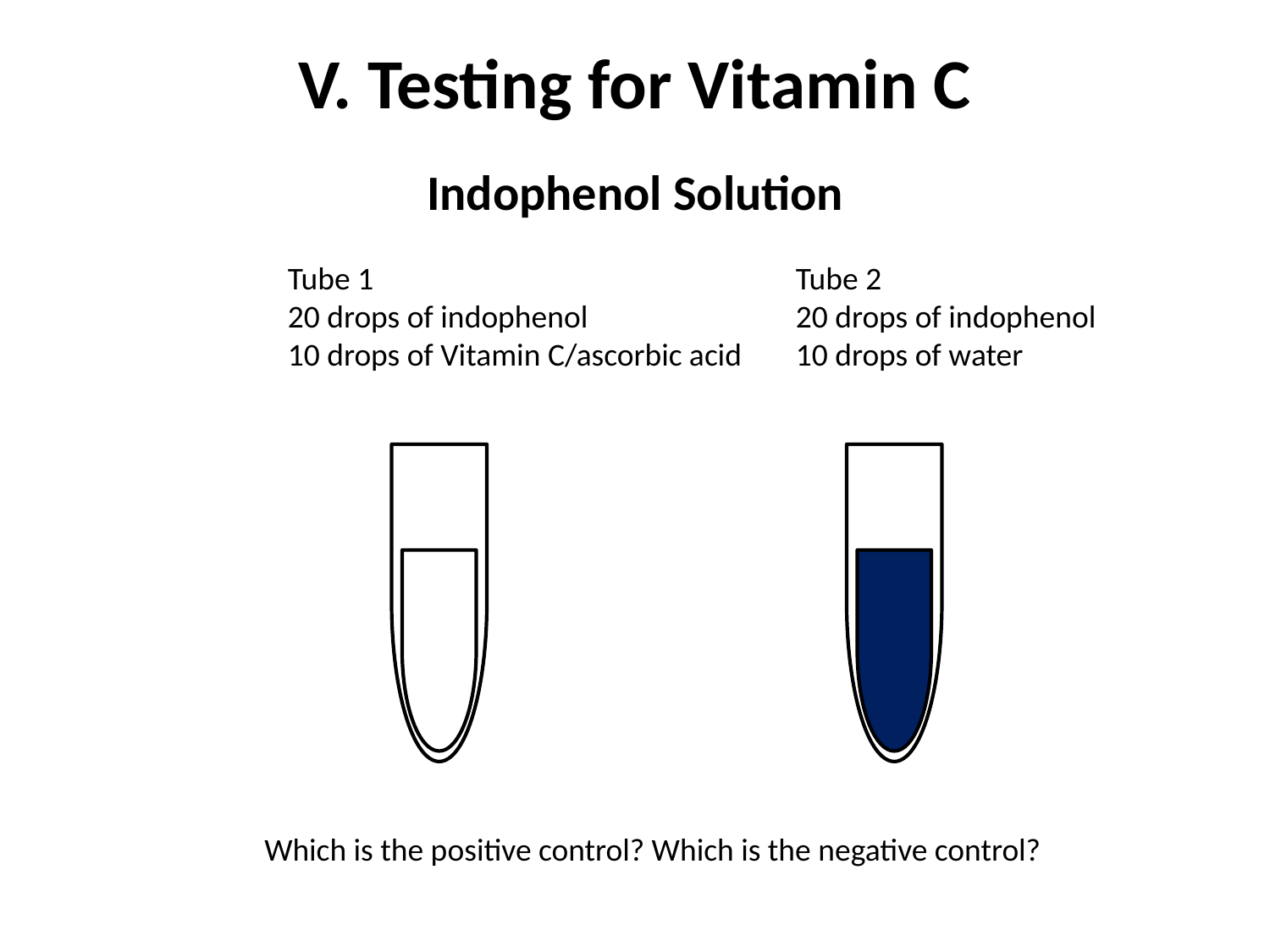

V. Testing for Vitamin C

Indophenol Solution

		Tube 1				Tube 2
		20 drops of indophenol		20 drops of indophenol
		10 drops of Vitamin C/ascorbic acid	10 drops of water

     Which is the positive control? Which is the negative control?